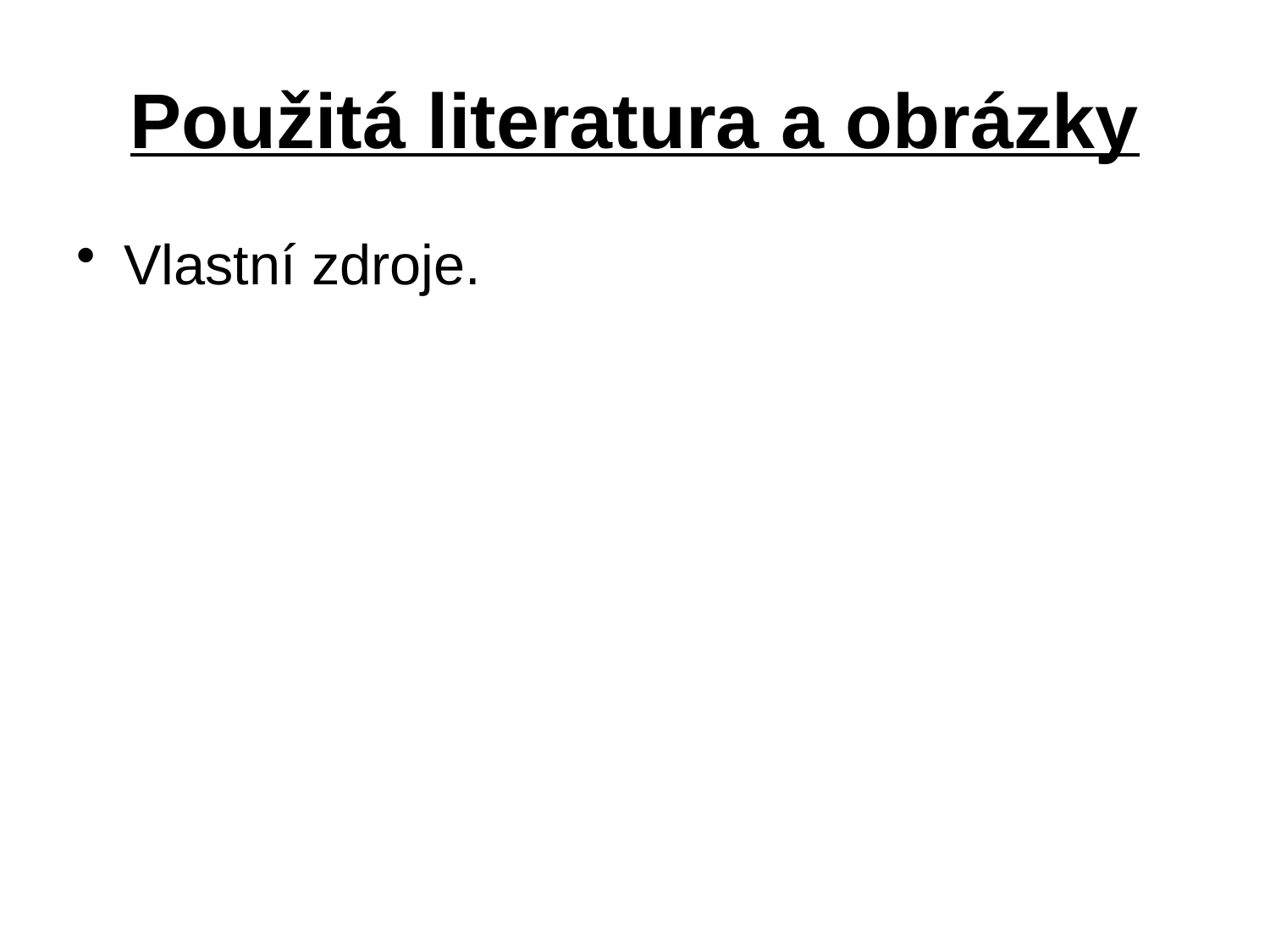

# Použitá literatura a obrázky
Vlastní zdroje.